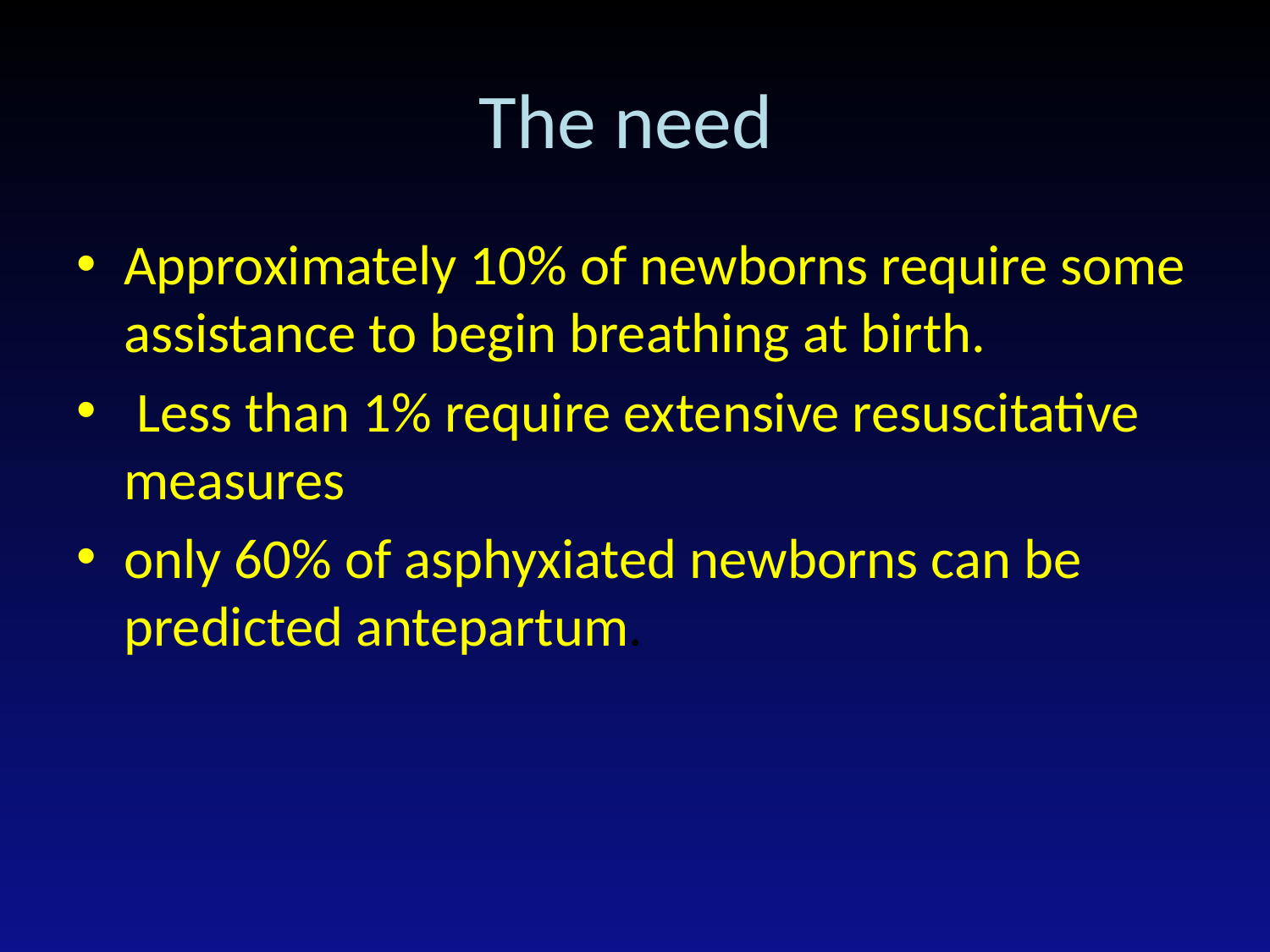

# The need
Approximately 10% of newborns require some assistance to begin breathing at birth.
 Less than 1% require extensive resuscitative measures
only 60% of asphyxiated newborns can be predicted antepartum.